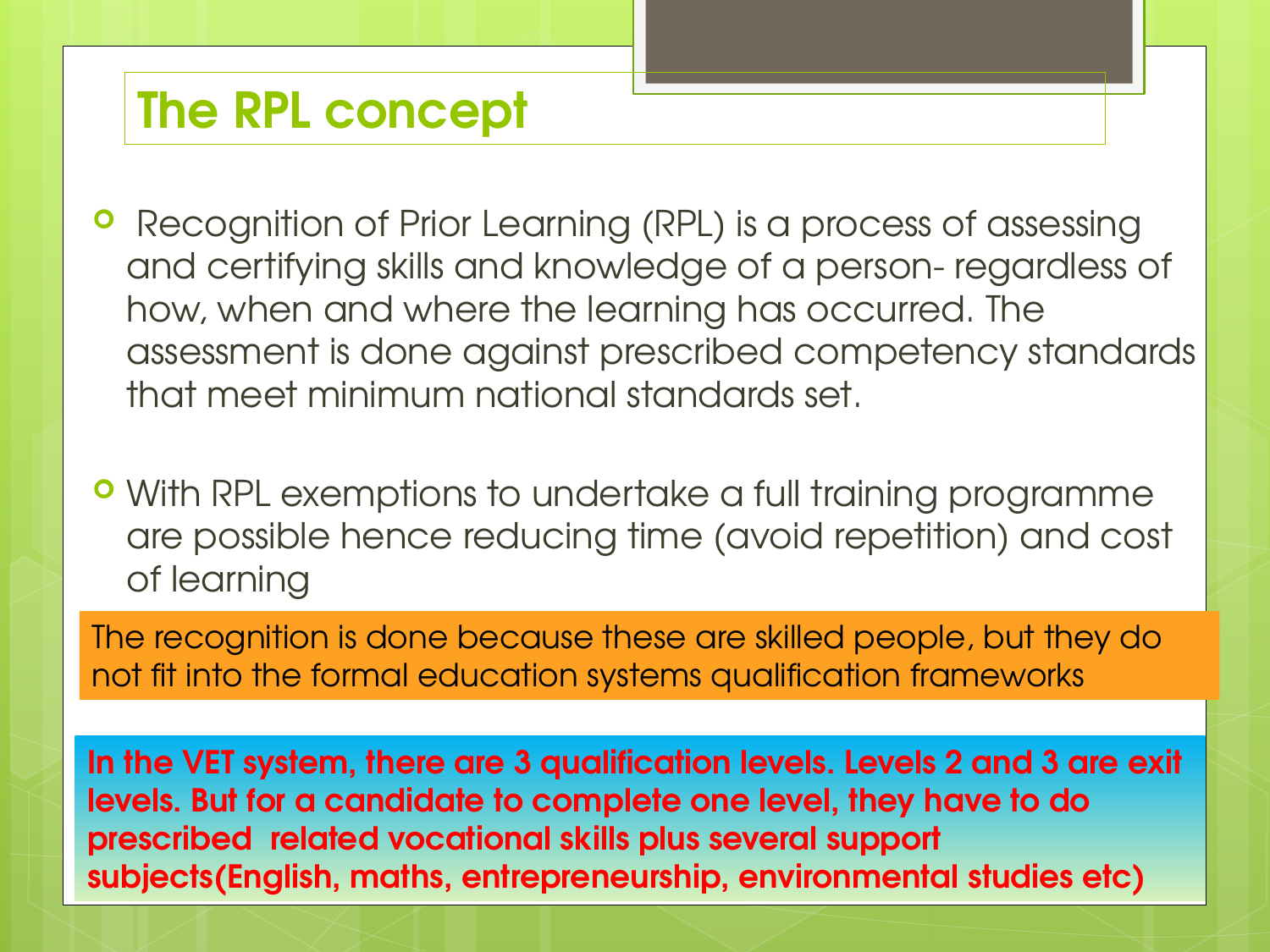

The RPL concept

 Recognition of Prior Learning (RPL) is a process of assessing and certifying skills and knowledge of a person- regardless of how, when and where the learning has occurred. The assessment is done against prescribed competency standards that meet minimum national standards set.

With RPL exemptions to undertake a full training programme are possible hence reducing time (avoid repetition) and cost of learning

The recognition is done because these are skilled people, but they do not fit into the formal education systems qualification frameworks
In the VET system, there are 3 qualification levels. Levels 2 and 3 are exit levels. But for a candidate to complete one level, they have to do  prescribed  related vocational skills plus several support subjects(English, maths, entrepreneurship, environmental studies etc)